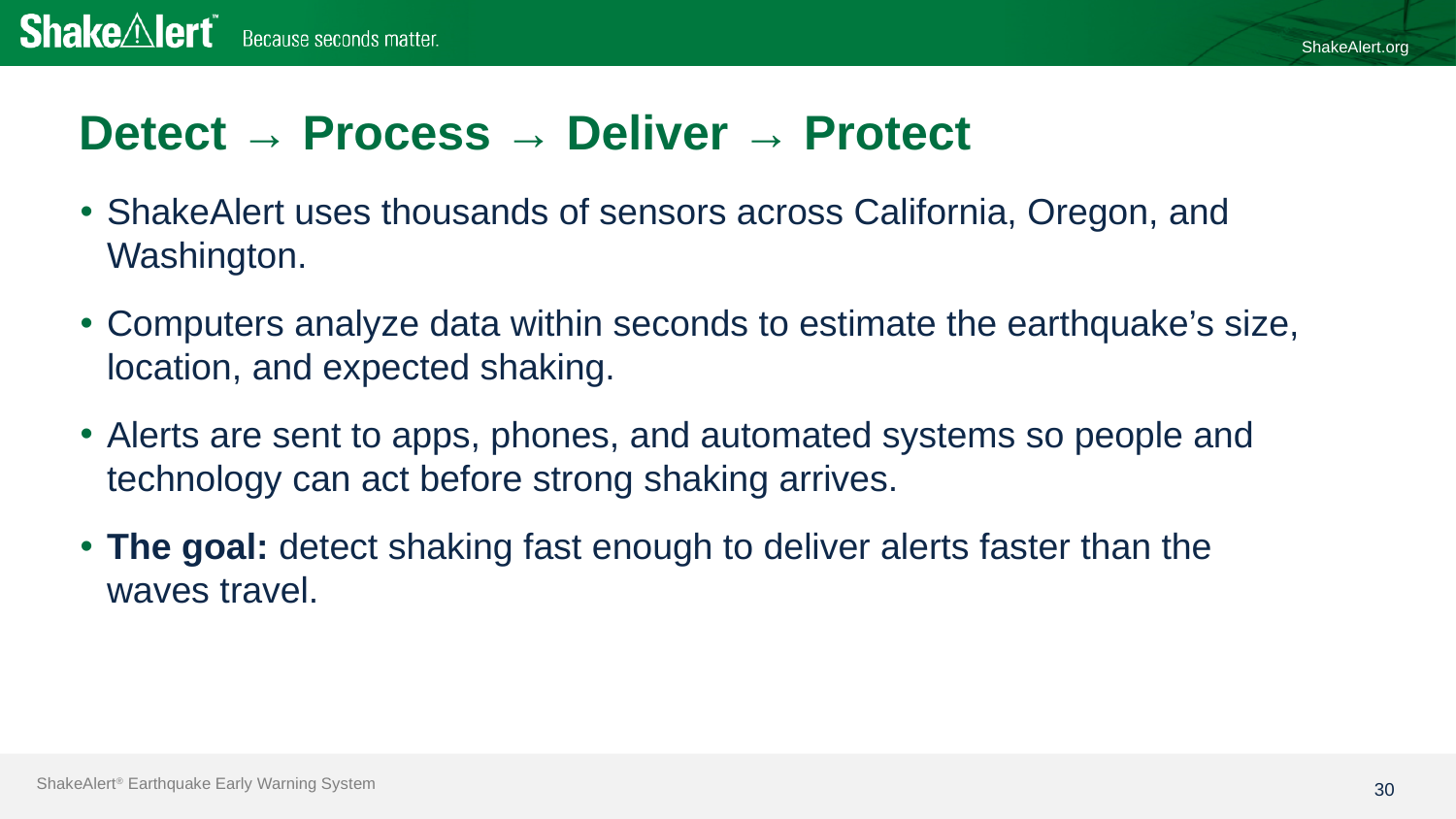

ShakeAlert.org
# Detect → Process → Deliver → Protect
ShakeAlert uses thousands of sensors across California, Oregon, and Washington.
Computers analyze data within seconds to estimate the earthquake’s size, location, and expected shaking.
Alerts are sent to apps, phones, and automated systems so people and technology can act before strong shaking arrives.
The goal: detect shaking fast enough to deliver alerts faster than the waves travel.
30